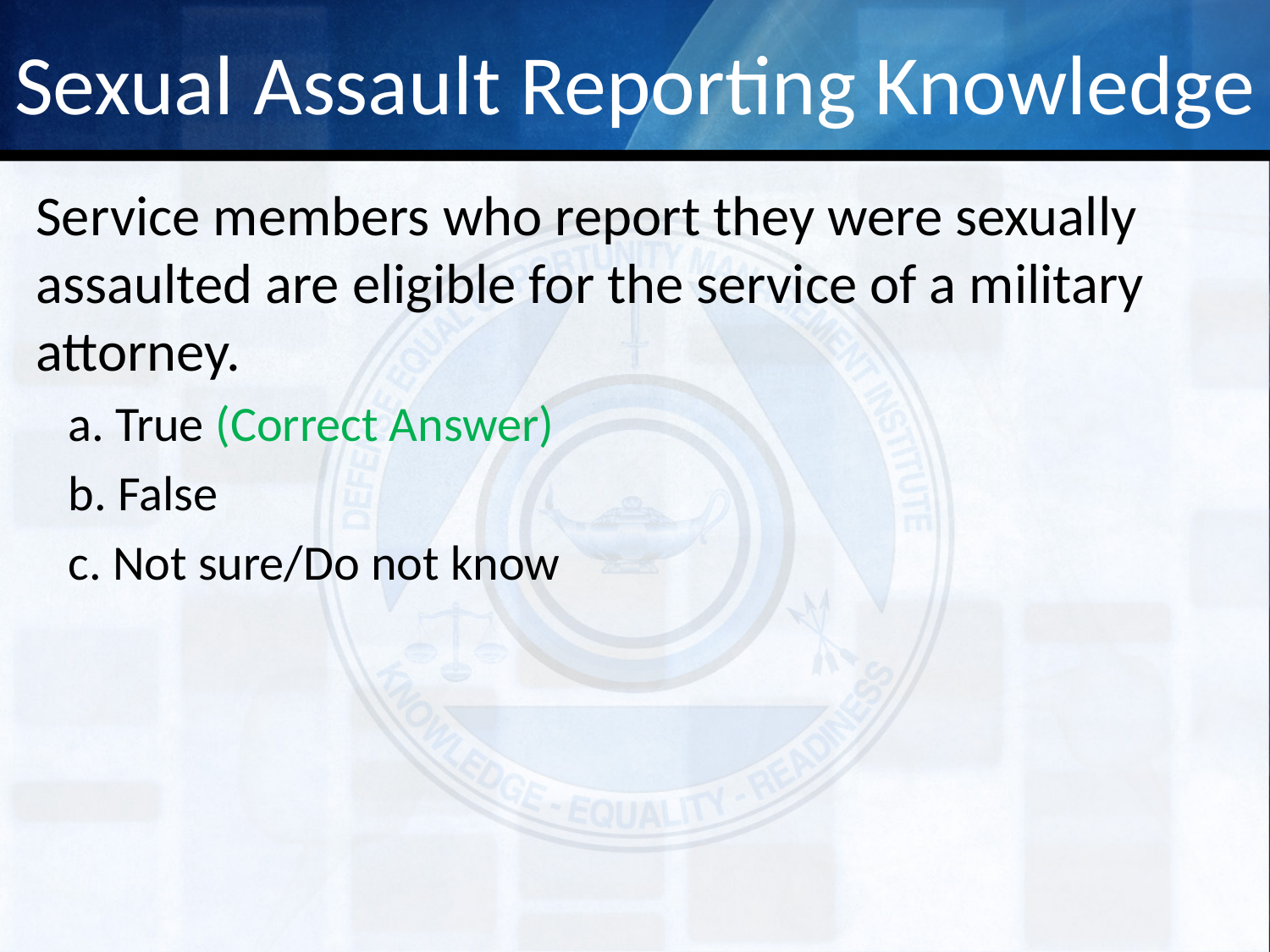

Sexual Assault Reporting Knowledge
Service members who report they were sexually assaulted are eligible for the service of a military attorney.
a. True (Correct Answer)
b. False
c. Not sure/Do not know